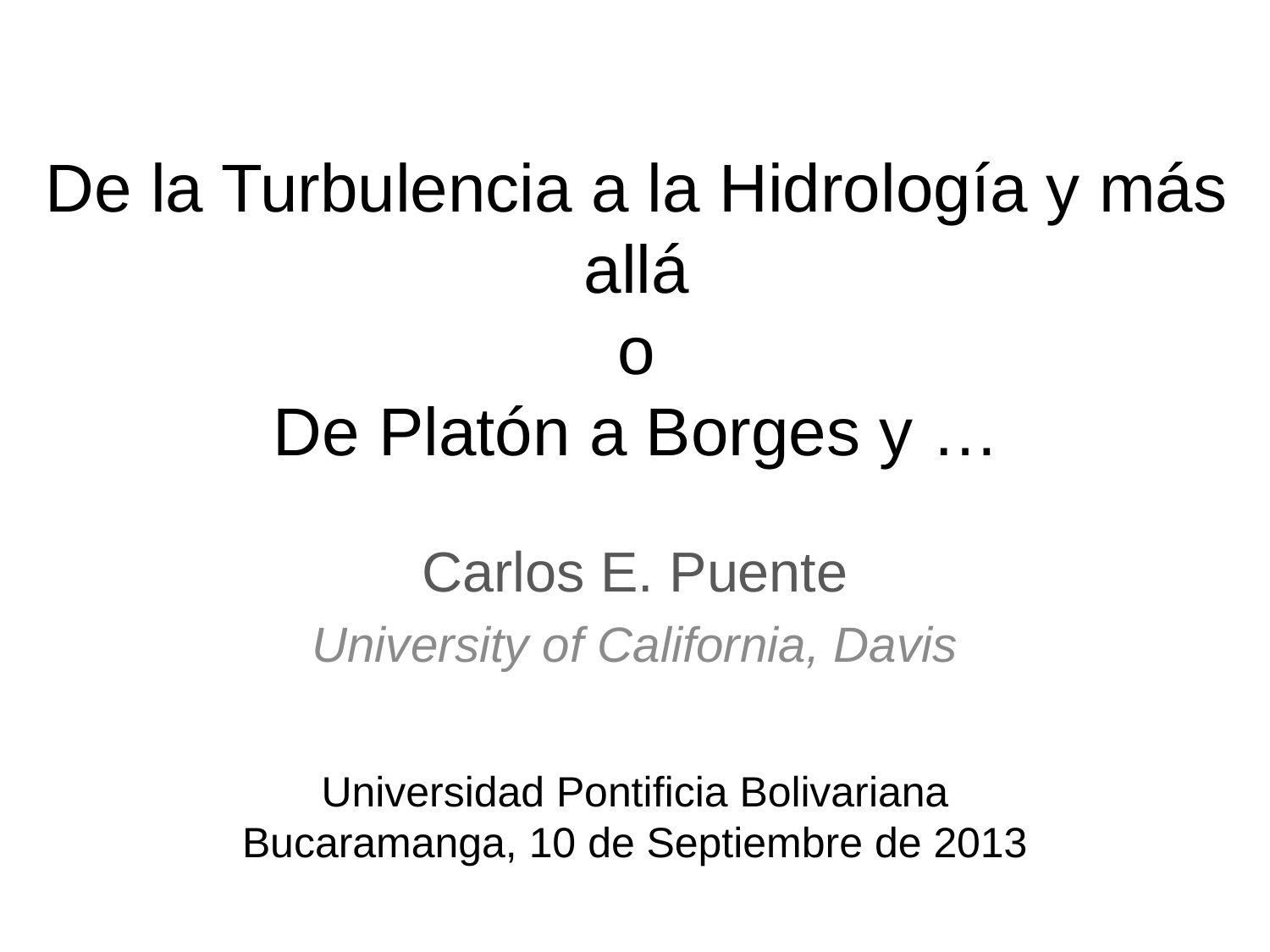

# De la Turbulencia a la Hidrología y más allá o De Platón a Borges y …
Carlos E. Puente
University of California, Davis
Universidad Pontiﬁcia Bolivariana
Bucaramanga, 10 de Septiembre de 2013